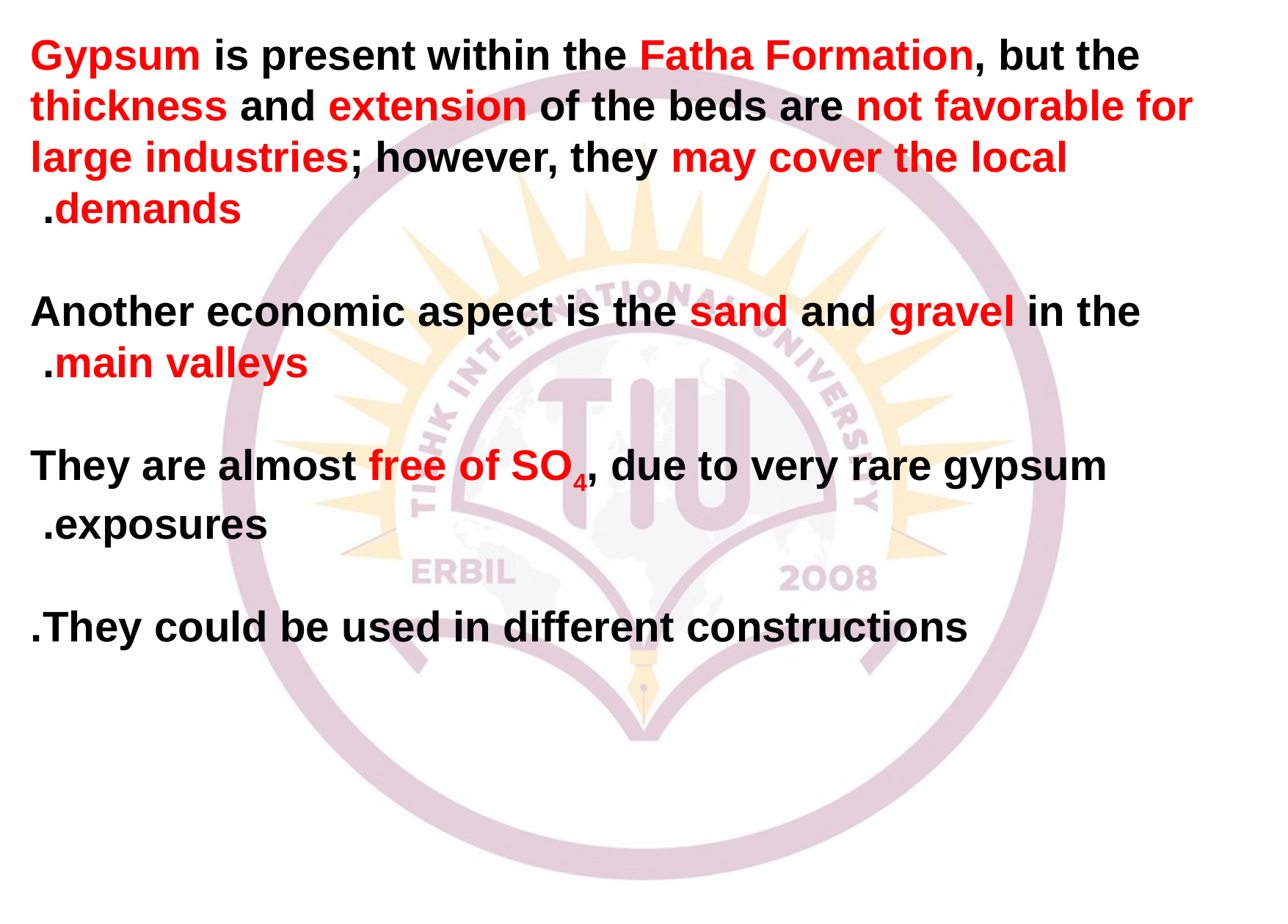

Gypsum is present within the Fatha Formation, but the thickness and extension of the beds are not favorable for large industries; however, they may cover the local demands.

Another economic aspect is the sand and gravel in the main valleys.

They are almost free of SO4, due to very rare gypsum exposures.

They could be used in different constructions.